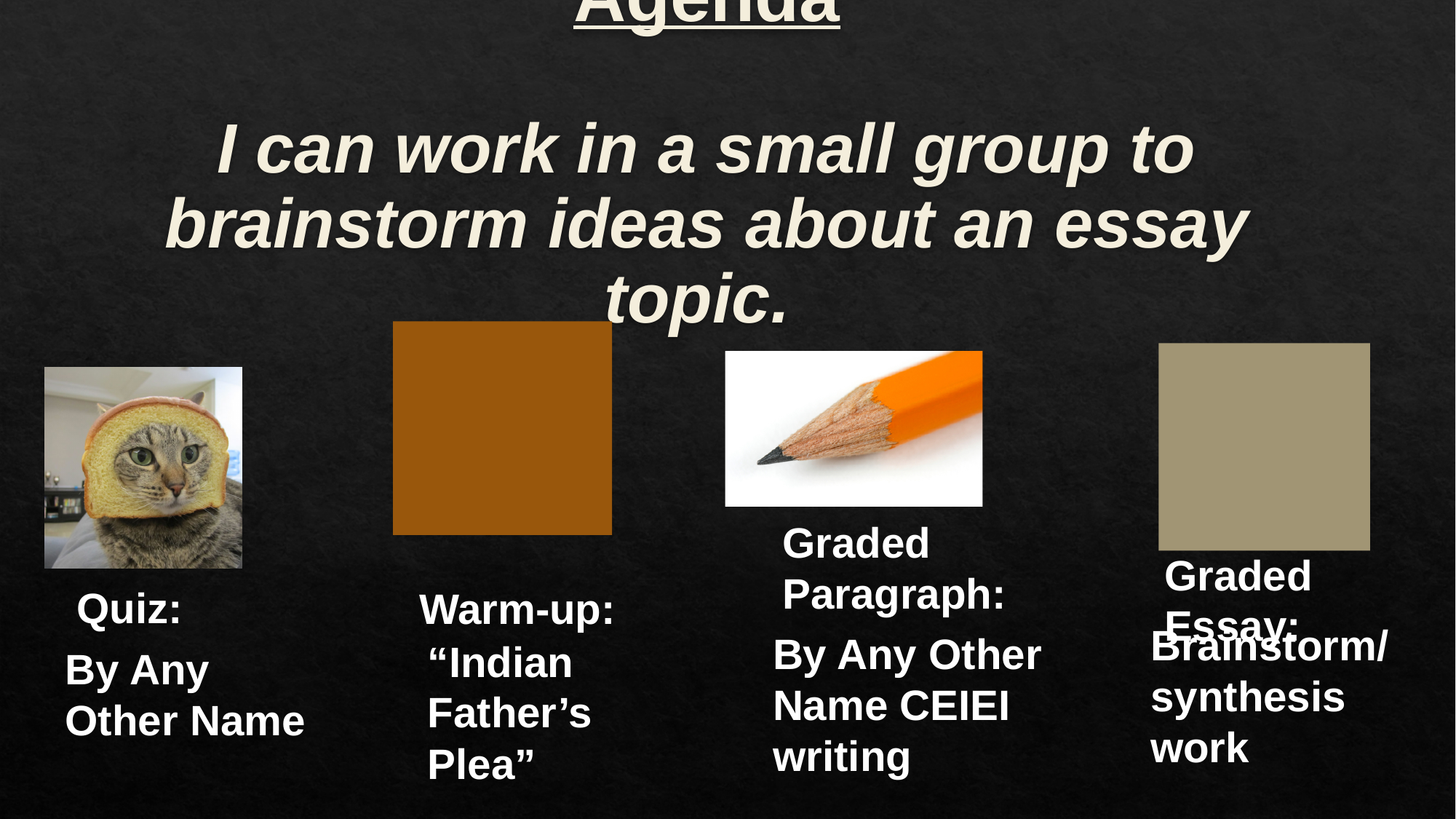

# Agenda I can work in a small group to brainstorm ideas about an essay topic.
Quiz:
By Any Other Name
Warm-up:
“Indian Father’s Plea”
Graded Paragraph:
By Any Other Name CEIEI writing
Graded Essay:
Brainstorm/ synthesis work